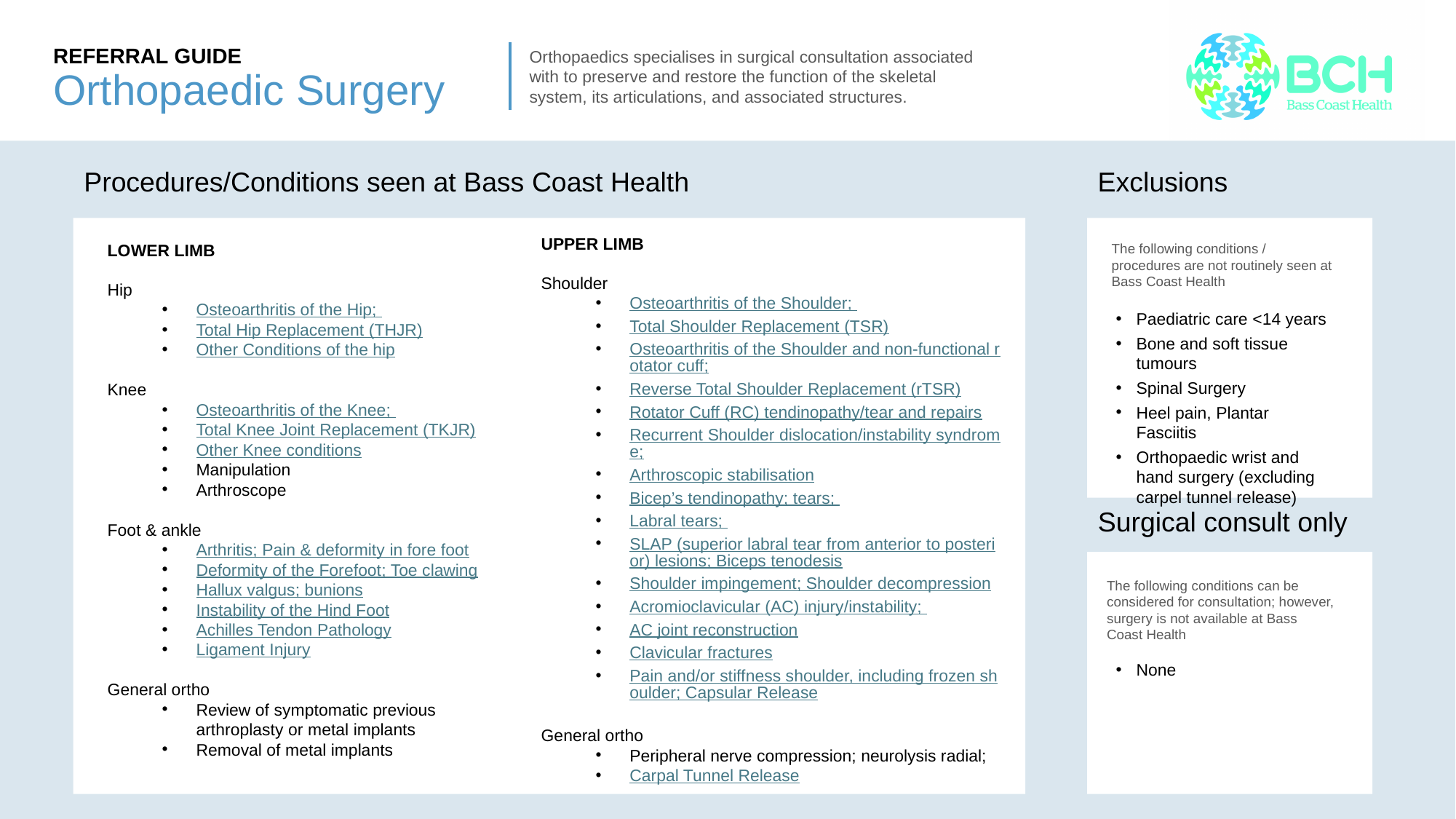

# REFERRAL GUIDE Orthopaedic Surgery
Orthopaedics specialises in surgical consultation associated with to preserve and restore the function of the skeletal system, its articulations, and associated structures.

Procedures/Conditions seen at Bass Coast Health
Exclusions
Lower limb

UPPER LIMB

Shoulder
Osteoarthritis of the Shoulder;
Total Shoulder Replacement (TSR)
Osteoarthritis of the Shoulder and non-functional rotator cuff;
Reverse Total Shoulder Replacement (rTSR)
Rotator Cuff (RC) tendinopathy/tear and repairs
Recurrent Shoulder dislocation/instability syndrome;
Arthroscopic stabilisation
Bicep’s tendinopathy; tears;
Labral tears;
SLAP (superior labral tear from anterior to posterior) lesions; Biceps tenodesis
Shoulder impingement; Shoulder decompression
Acromioclavicular (AC) injury/instability;
AC joint reconstruction
Clavicular fractures
Pain and/or stiffness shoulder, including frozen shoulder; Capsular Release

General ortho
Peripheral nerve compression; neurolysis radial;
Carpal Tunnel Release
LOWER LIMB

Hip
Osteoarthritis of the Hip;
Total Hip Replacement (THJR)
Other Conditions of the hip

Knee
Osteoarthritis of the Knee;
Total Knee Joint Replacement (TKJR)
Other Knee conditions
Manipulation
Arthroscope

Foot & ankle
Arthritis; Pain & deformity in fore foot
Deformity of the Forefoot; Toe clawing
Hallux valgus; bunions
Instability of the Hind Foot
Achilles Tendon Pathology
Ligament Injury

General ortho
Review of symptomatic previous arthroplasty or metal implants
Removal of metal implants
The following conditions / procedures are not routinely seen at Bass Coast Health
Paediatric care <14 years
Bone and soft tissue tumours
Spinal Surgery
Heel pain, Plantar Fasciitis
Orthopaedic wrist and hand surgery (excluding carpel tunnel release)
Surgical consult only

The following conditions can be considered for consultation; however, surgery is not available at Bass Coast Health
None